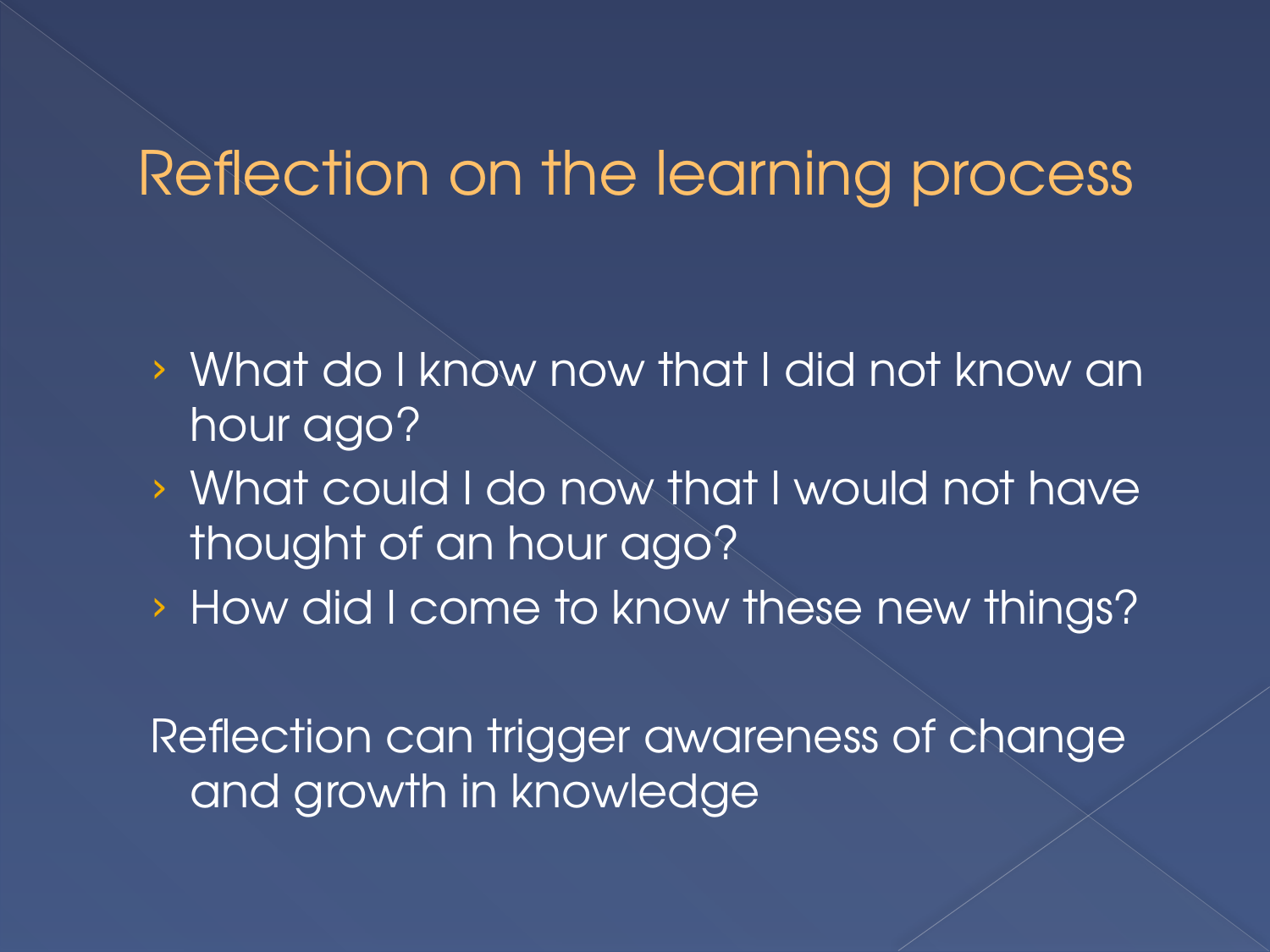

# Reflection on the learning process

What do I know now that I did not know an hour ago?
What could I do now that I would not have thought of an hour ago?
How did I come to know these new things?

Reflection can trigger awareness of change and growth in knowledge